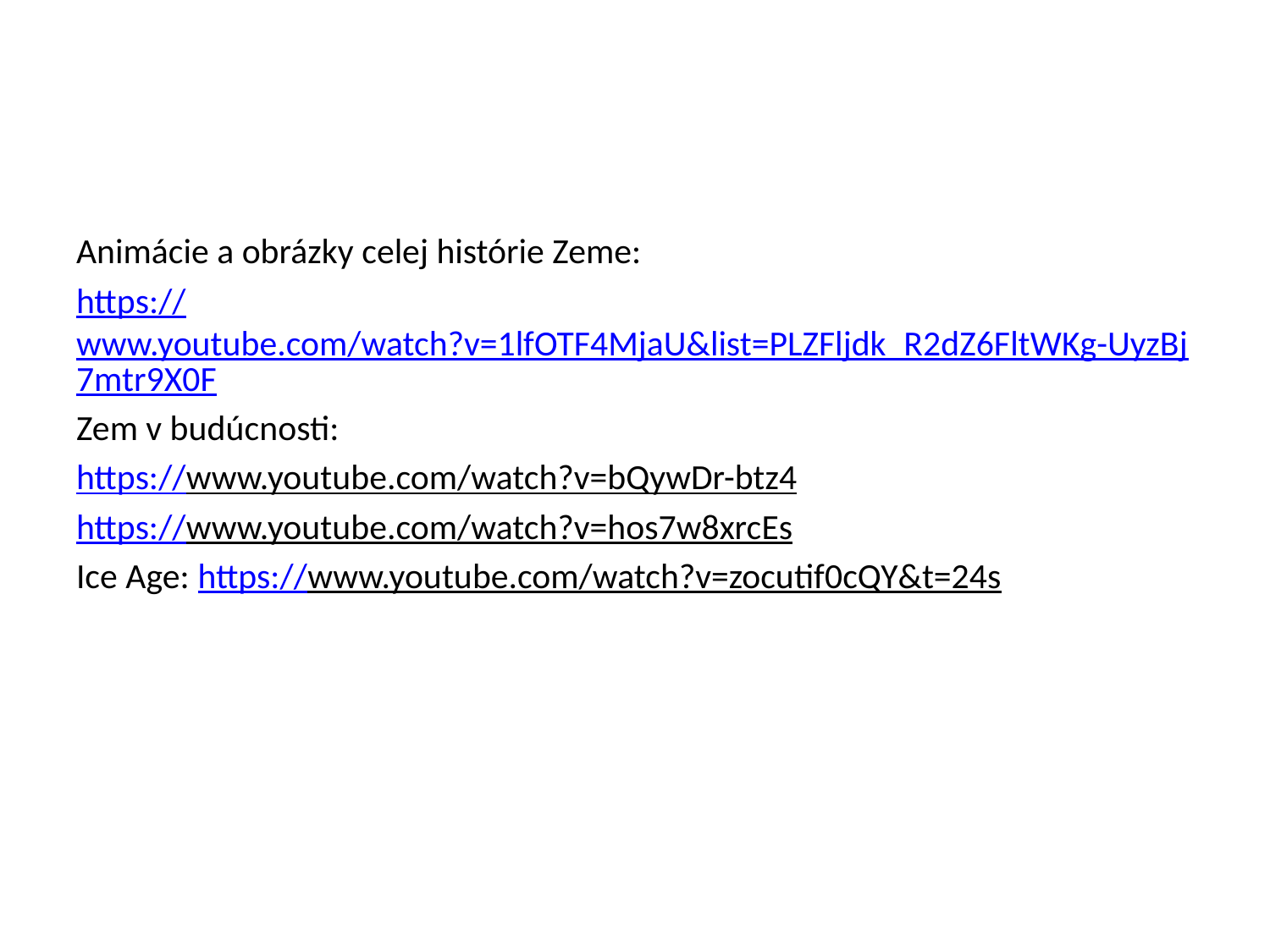

#
Animácie a obrázky celej histórie Zeme:
https://www.youtube.com/watch?v=1lfOTF4MjaU&list=PLZFljdk_R2dZ6FltWKg-UyzBj7mtr9X0F
Zem v budúcnosti:
https://www.youtube.com/watch?v=bQywDr-btz4
https://www.youtube.com/watch?v=hos7w8xrcEs
Ice Age: https://www.youtube.com/watch?v=zocutif0cQY&t=24s